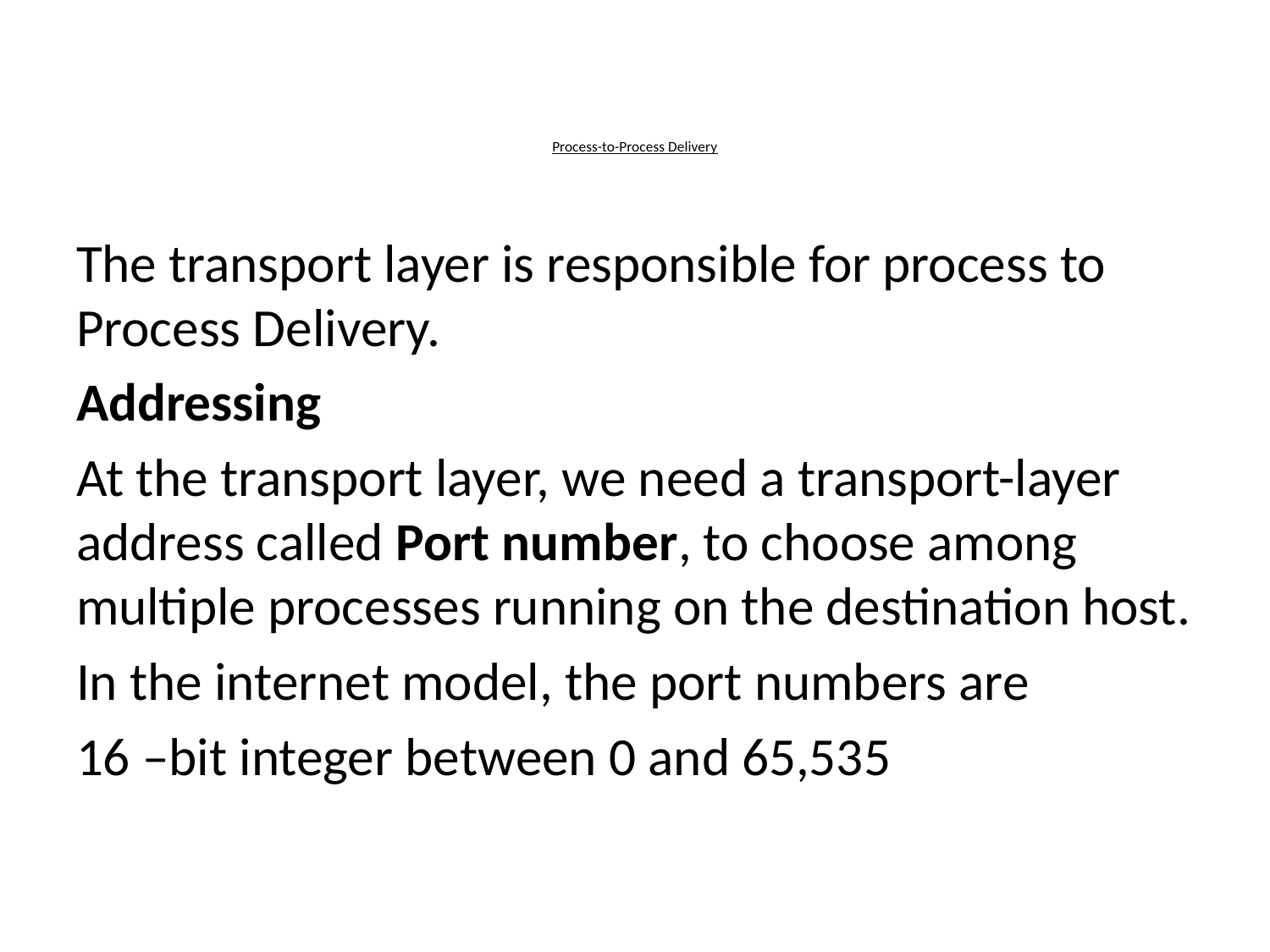

# Process-to-Process Delivery
The transport layer is responsible for process to Process Delivery.
Addressing
At the transport layer, we need a transport-layer address called Port number, to choose among multiple processes running on the destination host.
In the internet model, the port numbers are
16 –bit integer between 0 and 65,535